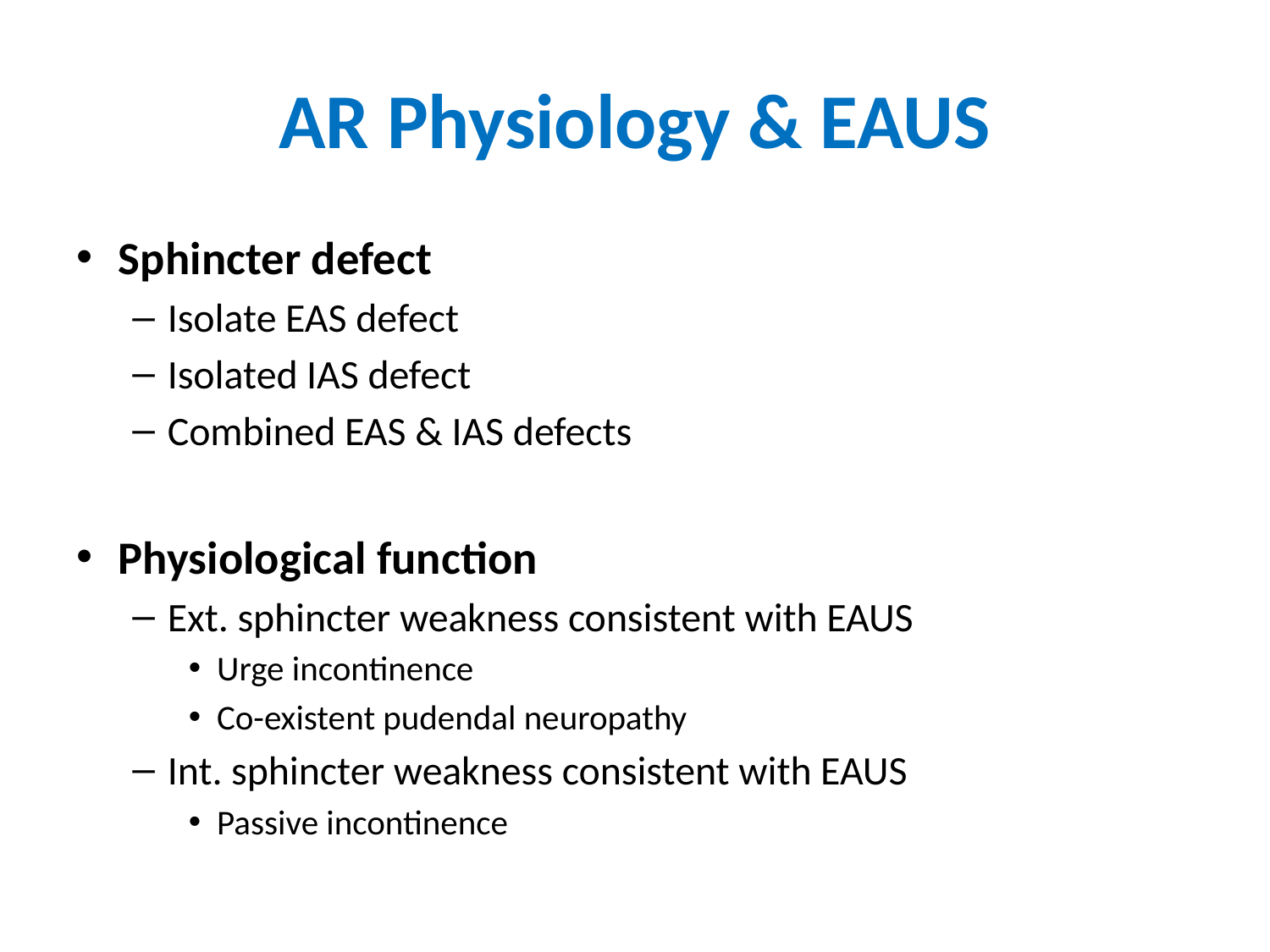

# AR Physiology & EAUS
Sphincter defect
Isolate EAS defect
Isolated IAS defect
Combined EAS & IAS defects

Physiological function
Ext. sphincter weakness consistent with EAUS
Urge incontinence
Co-existent pudendal neuropathy
Int. sphincter weakness consistent with EAUS
Passive incontinence